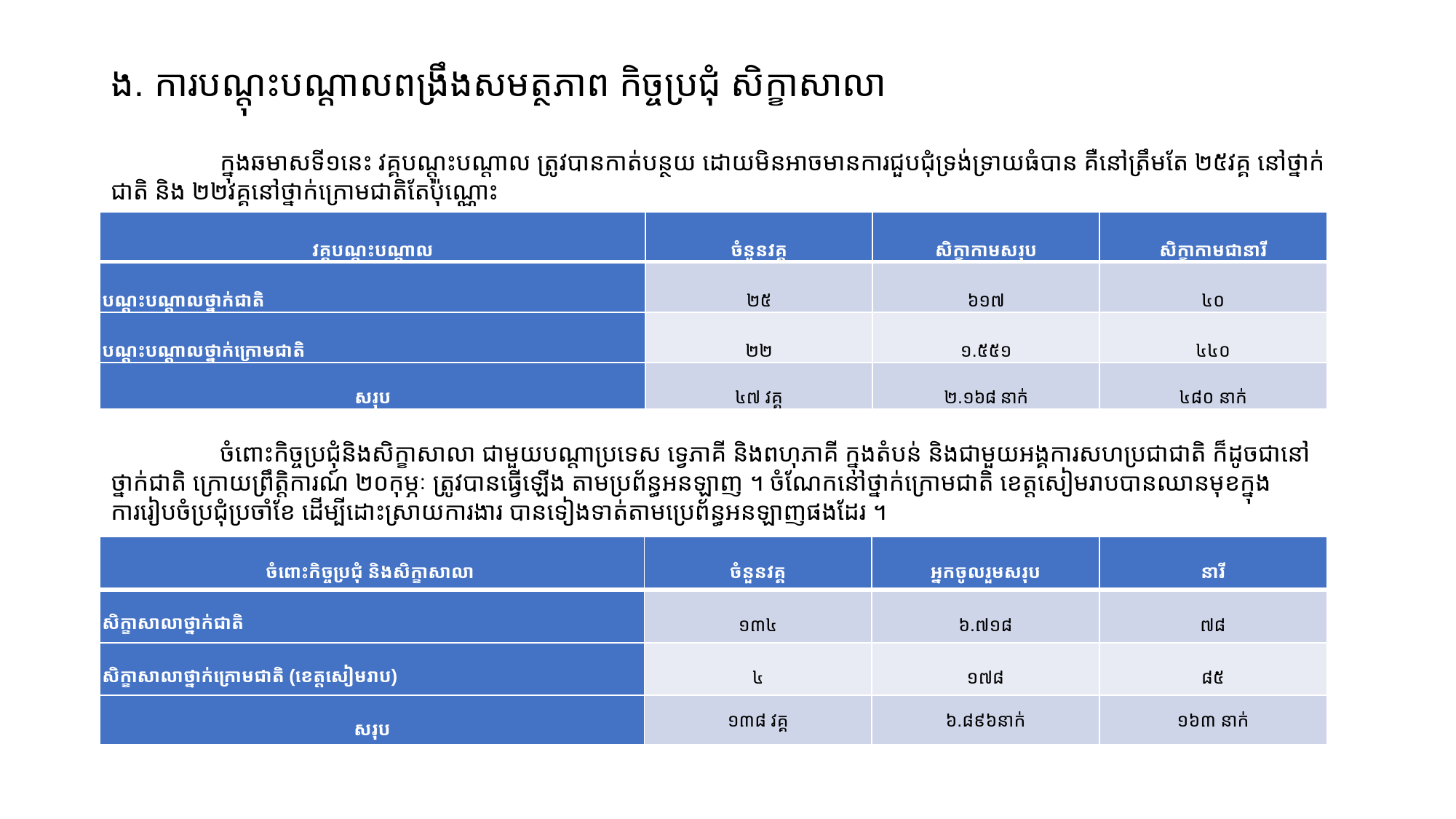

# ង. ការបណ្តុះបណ្តាលពង្រឹងសមត្ថភាព កិច្ចប្រជុំ សិក្ខាសាលា
	ក្នុងឆមាសទី១នេះ វគ្គបណ្តុះបណ្តាល ត្រូវបានកាត់បន្ថយ ដោយមិនអាចមានការជួបជុំទ្រង់ទ្រាយធំបាន គឺនៅត្រឹមតែ ២៥វគ្គ នៅថ្នាក់ជាតិ និង ២២វគ្គនៅថ្នាក់ក្រោមជាតិតែប៉ុណ្ណោះ

	ចំពោះកិច្ចប្រជុំនិងសិក្ខាសាលា ជាមួយបណ្តាប្រទេស ទ្វេភាគី និងពហុភាគី ក្នុងតំបន់ និងជាមួយអង្គការសហប្រជាជាតិ ក៏ដូចជានៅថ្នាក់ជាតិ ក្រោយព្រឹត្តិការណ៍ ២០កុម្ភៈ ត្រូវបានធ្វើឡើង តាមប្រព័ន្ធអនឡាញ ។ ចំណែកនៅថ្នាក់ក្រោមជាតិ ខេត្តសៀមរាបបានឈានមុខក្នុងការរៀបចំប្រជុំប្រចាំខែ ដើម្បីដោះស្រាយការងារ បានទៀងទាត់តាមប្រេព័ន្ធអនឡាញផងដែរ ។

| វគ្គបណ្តុះបណ្តាល | ចំនួនវគ្គ | សិក្ខាកាមសរុប | សិក្ខាកាមជានារី |
| --- | --- | --- | --- |
| បណ្តុះបណ្តាលថ្នាក់ជាតិ | ២៥ | ៦១៧ | ៤០ |
| បណ្តុះបណ្តាលថ្នាក់ក្រោមជាតិ | ២២ | ១.៥៥១ | ៤៤០ |
| សរុប | ៤៧ វគ្គ | ២.១៦៨ នាក់ | ៤៨០ នាក់ |
| ចំពោះកិច្ចប្រជុំ និងសិក្ខាសាលា | ចំនួនវគ្គ | អ្នកចូលរួមសរុប | នារី |
| --- | --- | --- | --- |
| សិក្ខាសាលាថ្នាក់ជាតិ | ១៣៤ | ៦.៧១៨ | ៧៨ |
| សិក្ខាសាលាថ្នាក់ក្រោមជាតិ (ខេត្តសៀមរាប) | ៤ | ១៧៨ | ៨៥ |
| សរុប | ១៣៨ វគ្គ | ៦.៨៩៦នាក់ | ១៦៣ នាក់ |